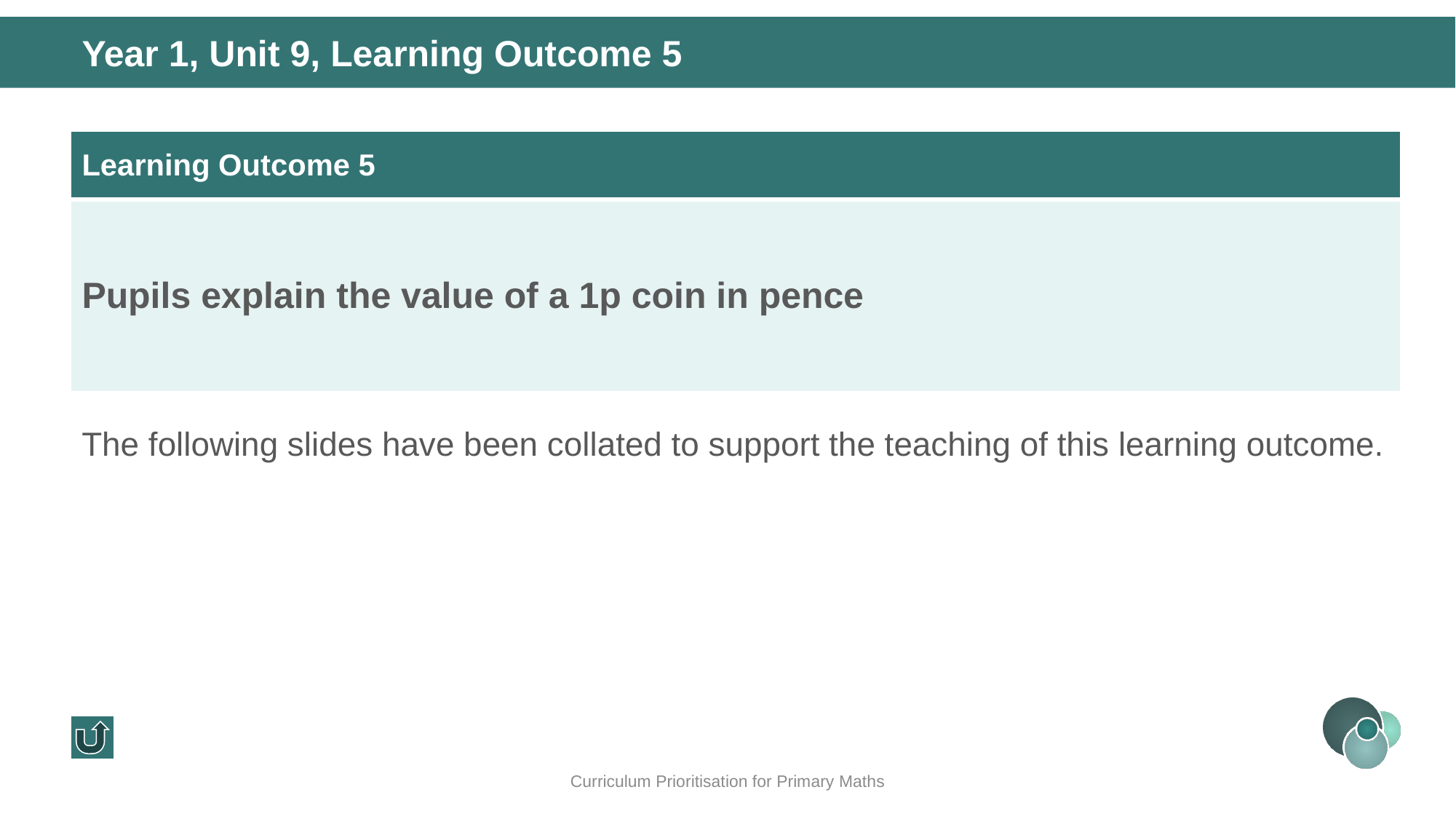

Year 1, Unit 9, Learning Outcome 5
| Learning Outcome 5 |
| --- |
| Pupils explain the value of a 1p coin in pence |
The following slides have been collated to support the teaching of this learning outcome.

Curriculum Prioritisation for Primary Maths